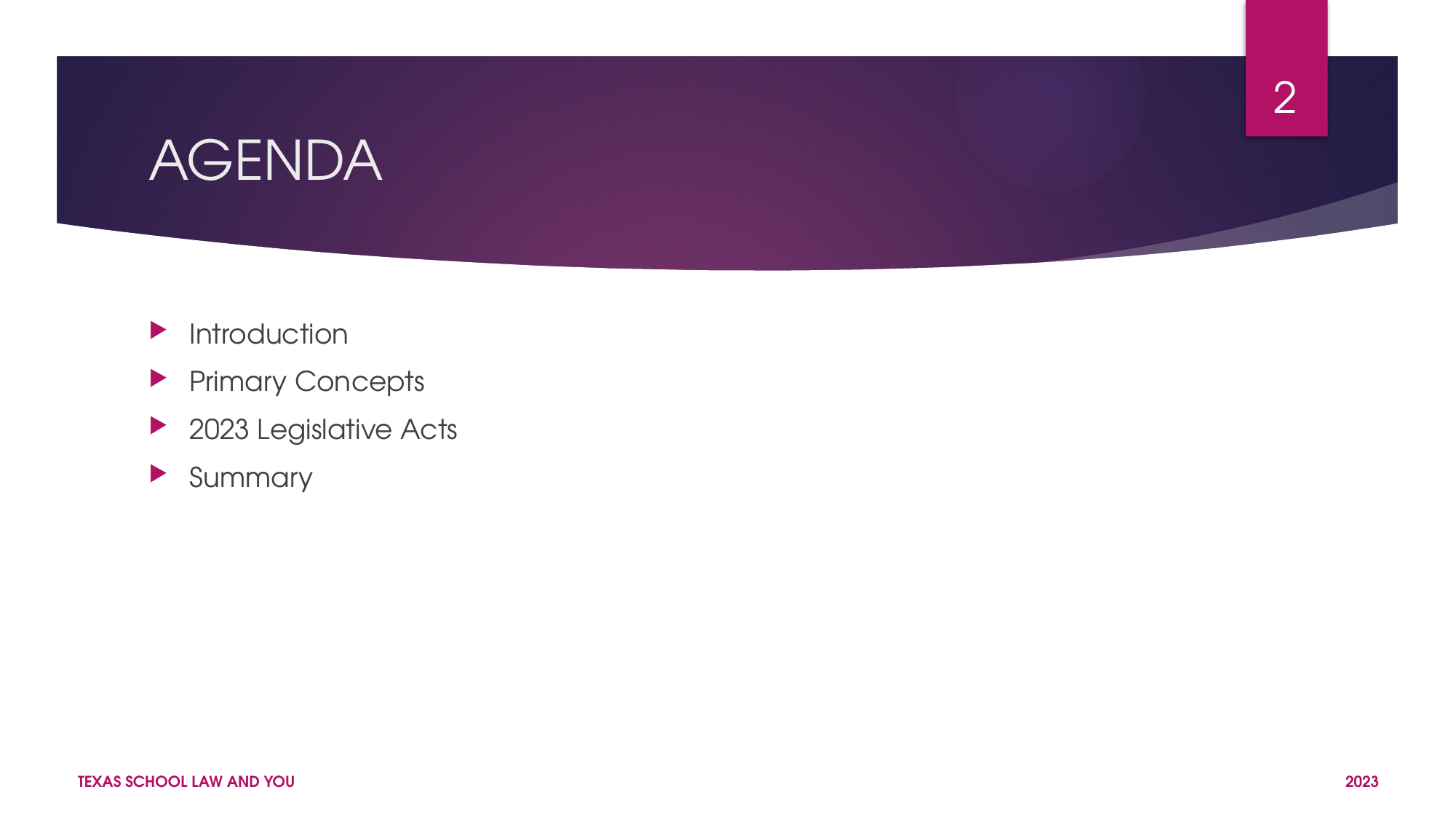

2
# AGENDA
Introduction
Primary Concepts
2023 Legislative Acts
Summary
TEXAS SCHOOL LAW AND YOU
2023